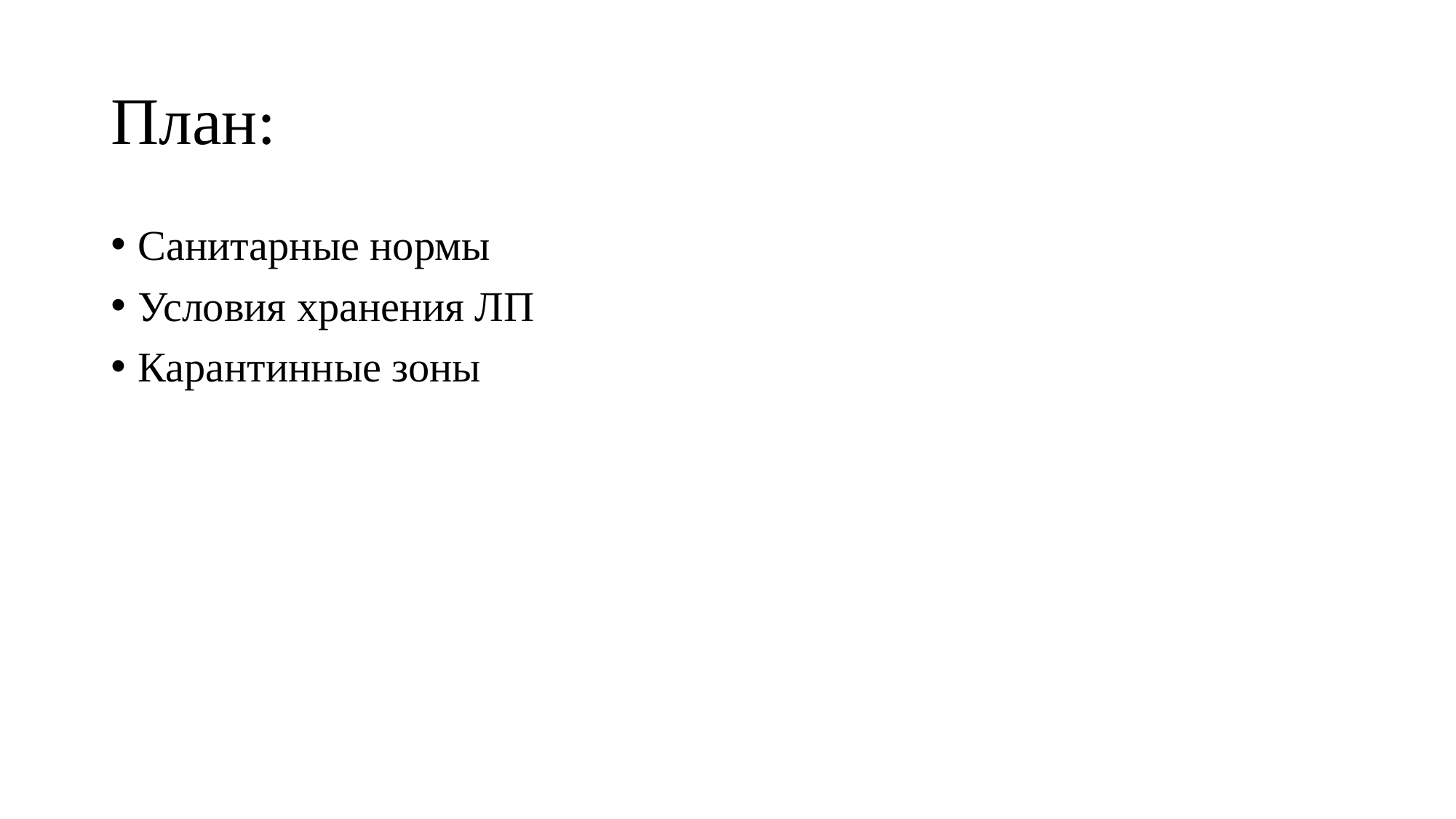

# План:
Санитарные нормы
Условия хранения ЛП
Карантинные зоны